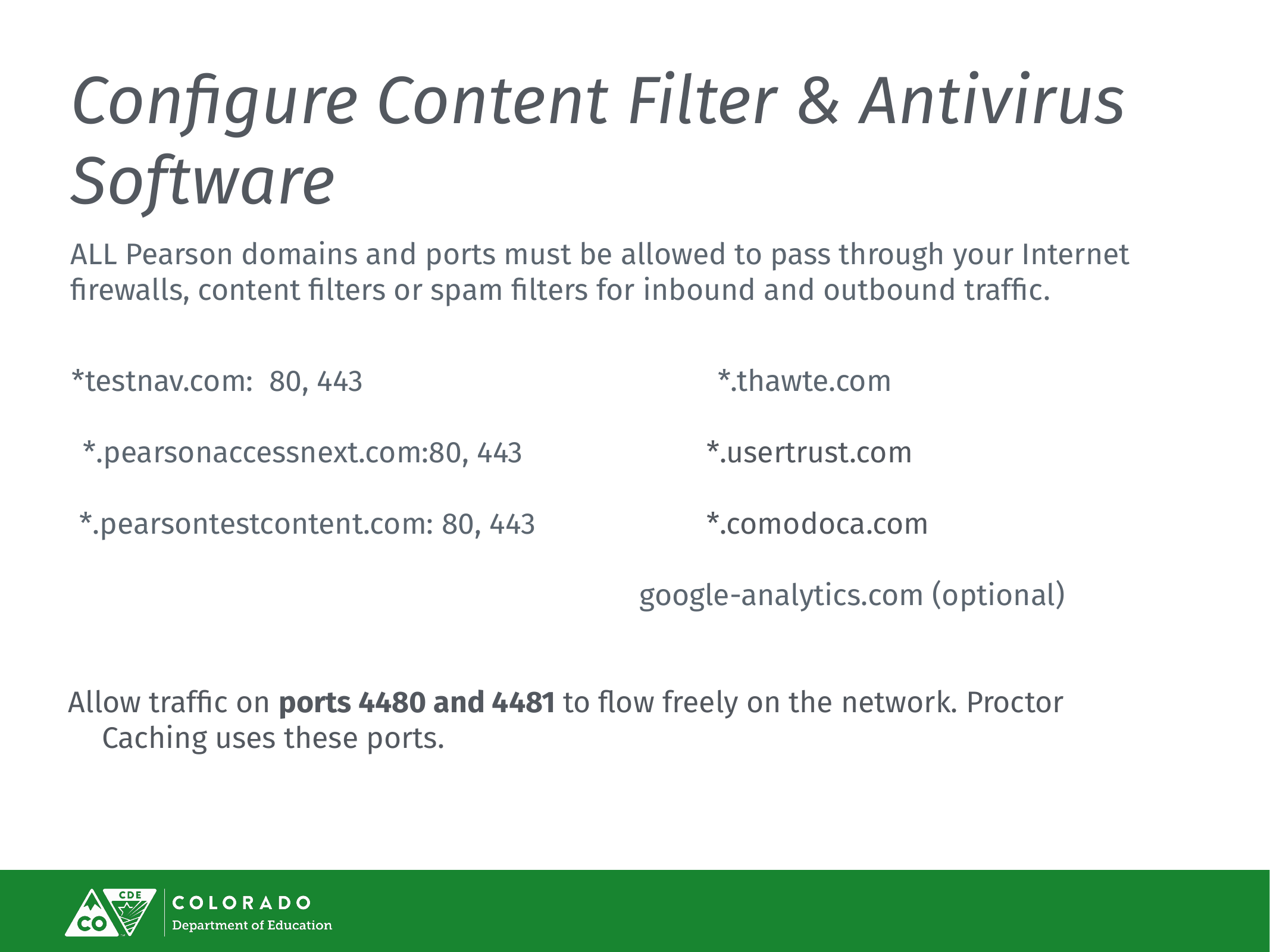

# Configure Content Filter & Antivirus Software
ALL Pearson domains and ports must be allowed to pass through your Internet firewalls, content filters or spam filters for inbound and outbound traffic.

*testnav.com:  80, 443

	*.pearsonaccessnext.com:80, 443

 *.pearsontestcontent.com: 80, 443

		*.thawte.com

	*.usertrust.com

	*.comodoca.com

google-analytics.com (optional)

Allow traffic on ports 4480 and 4481 to flow freely on the network. Proctor Caching uses these ports.